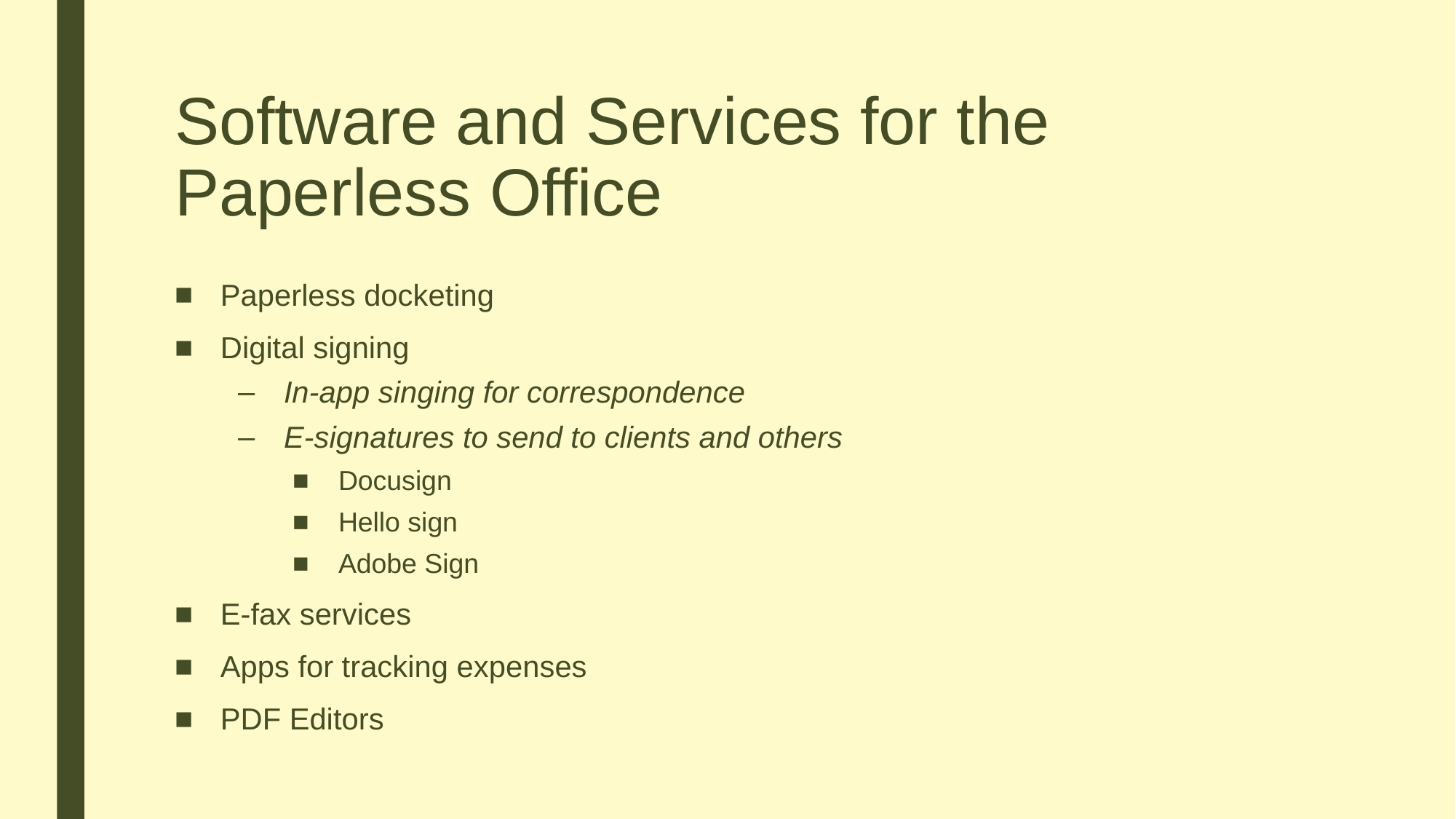

# Software and Services for the Paperless Office
Paperless docketing
Digital signing
In-app singing for correspondence
E-signatures to send to clients and others
Docusign
Hello sign
Adobe Sign
E-fax services
Apps for tracking expenses
PDF Editors